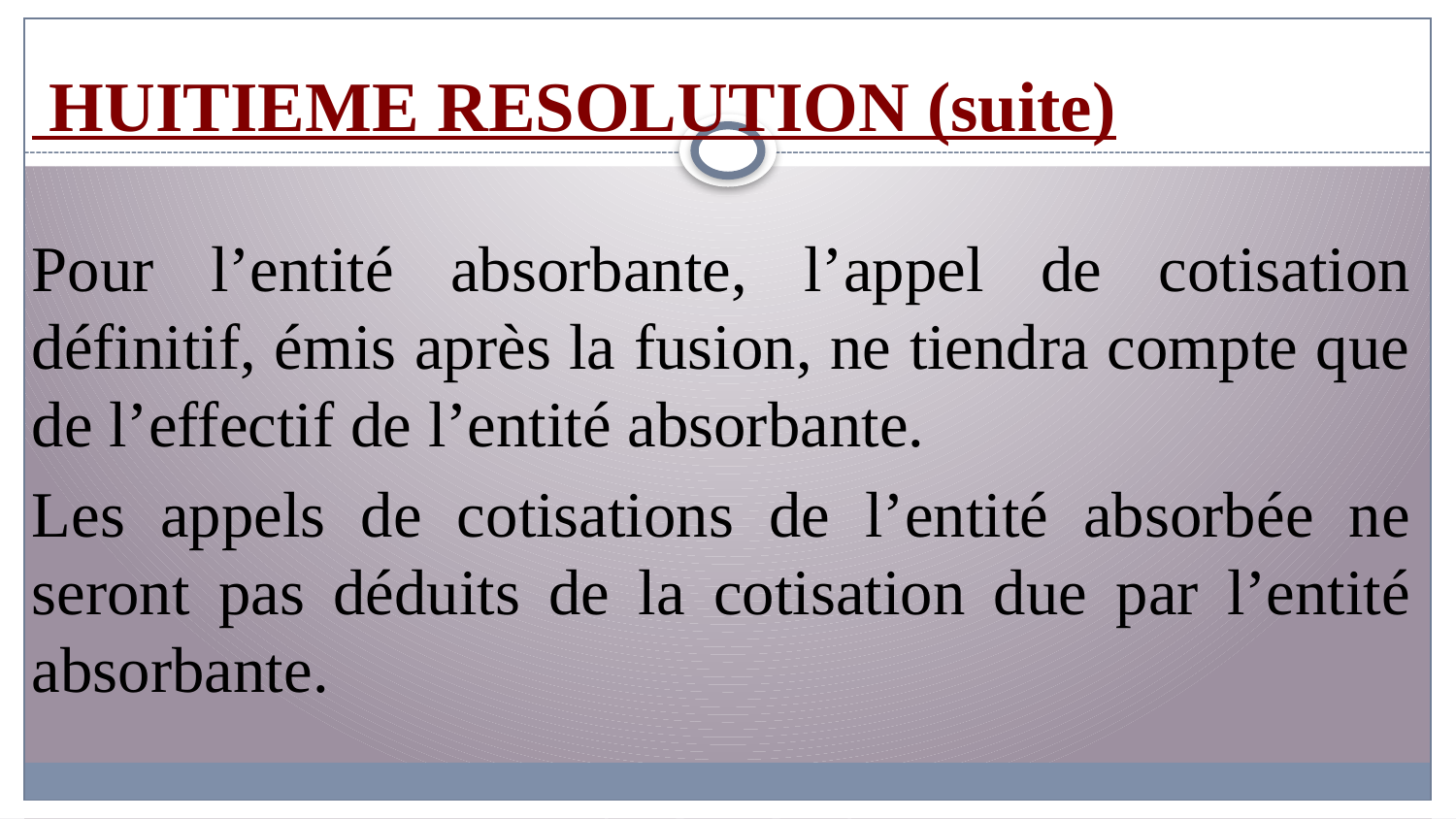

HUITIEME RESOLUTION (suite)

Pour l’entité absorbante, l’appel de cotisation définitif, émis après la fusion, ne tiendra compte que de l’effectif de l’entité absorbante.
Les appels de cotisations de l’entité absorbée ne seront pas déduits de la cotisation due par l’entité absorbante.